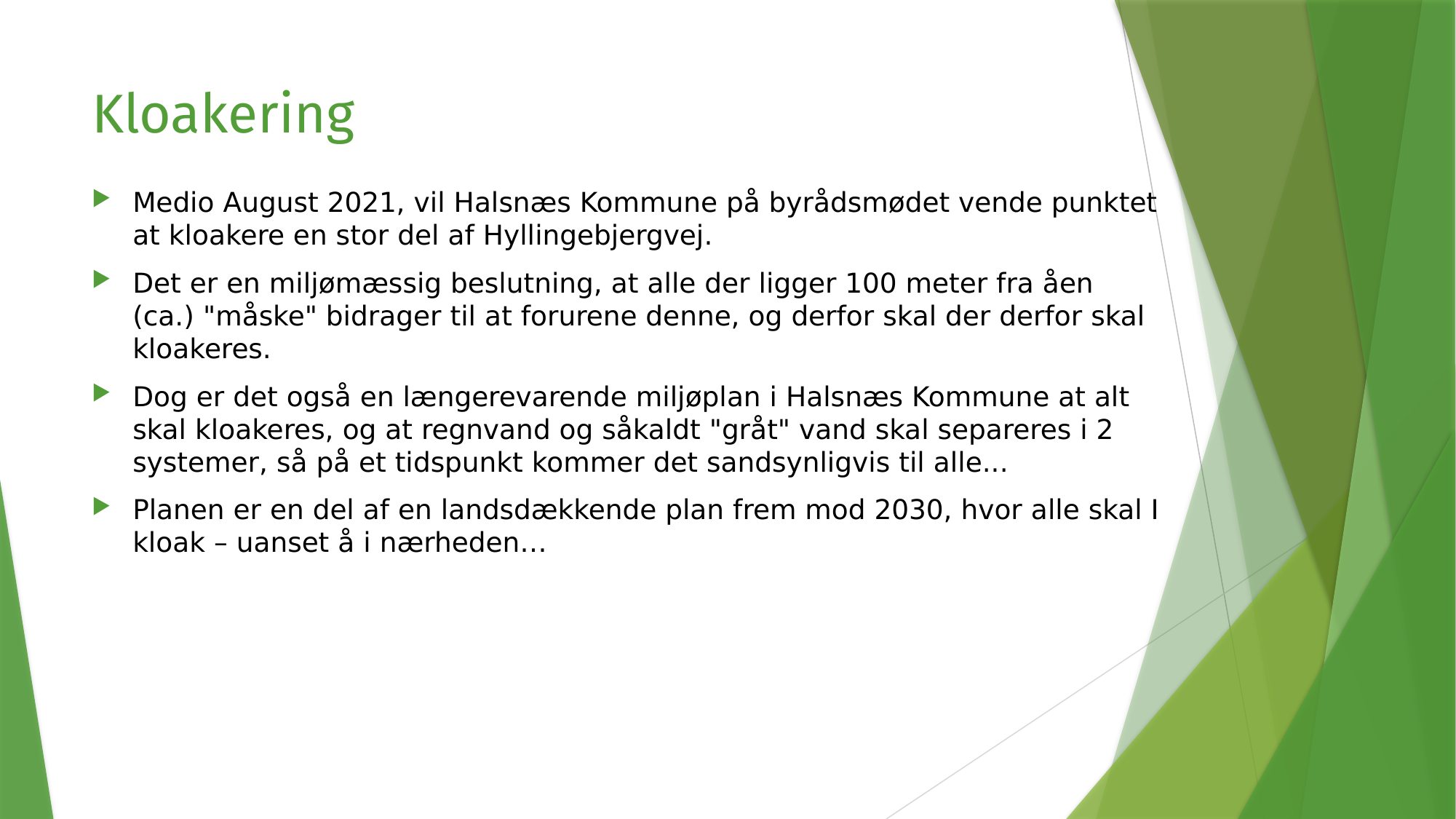

# Kloakering
Medio August 2021, vil Halsnæs Kommune på byrådsmødet vende punktet at kloakere en stor del af Hyllingebjergvej.
Det er en miljømæssig beslutning, at alle der ligger 100 meter fra åen (ca.) "måske" bidrager til at forurene denne, og derfor skal der derfor skal kloakeres.
Dog er det også en længerevarende miljøplan i Halsnæs Kommune at alt skal kloakeres, og at regnvand og såkaldt "gråt" vand skal separeres i 2 systemer, så på et tidspunkt kommer det sandsynligvis til alle...
Planen er en del af en landsdækkende plan frem mod 2030, hvor alle skal I kloak – uanset å i nærheden…